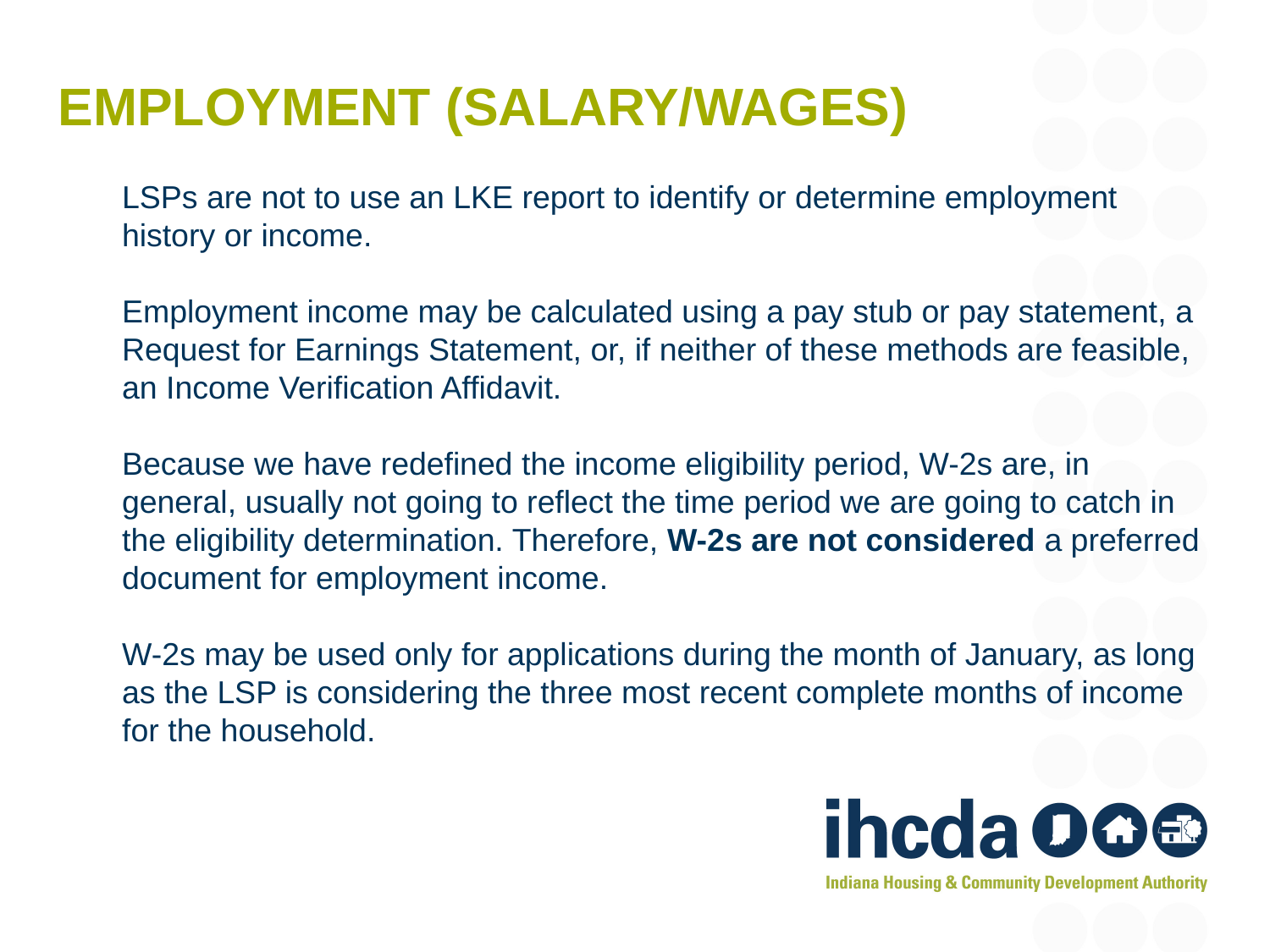

# Employment (salary/wages)
LSPs are not to use an LKE report to identify or determine employment history or income.
Employment income may be calculated using a pay stub or pay statement, a Request for Earnings Statement, or, if neither of these methods are feasible, an Income Verification Affidavit.

Because we have redefined the income eligibility period, W-2s are, in general, usually not going to reflect the time period we are going to catch in the eligibility determination. Therefore, W-2s are not considered a preferred document for employment income.

W-2s may be used only for applications during the month of January, as long as the LSP is considering the three most recent complete months of income for the household.